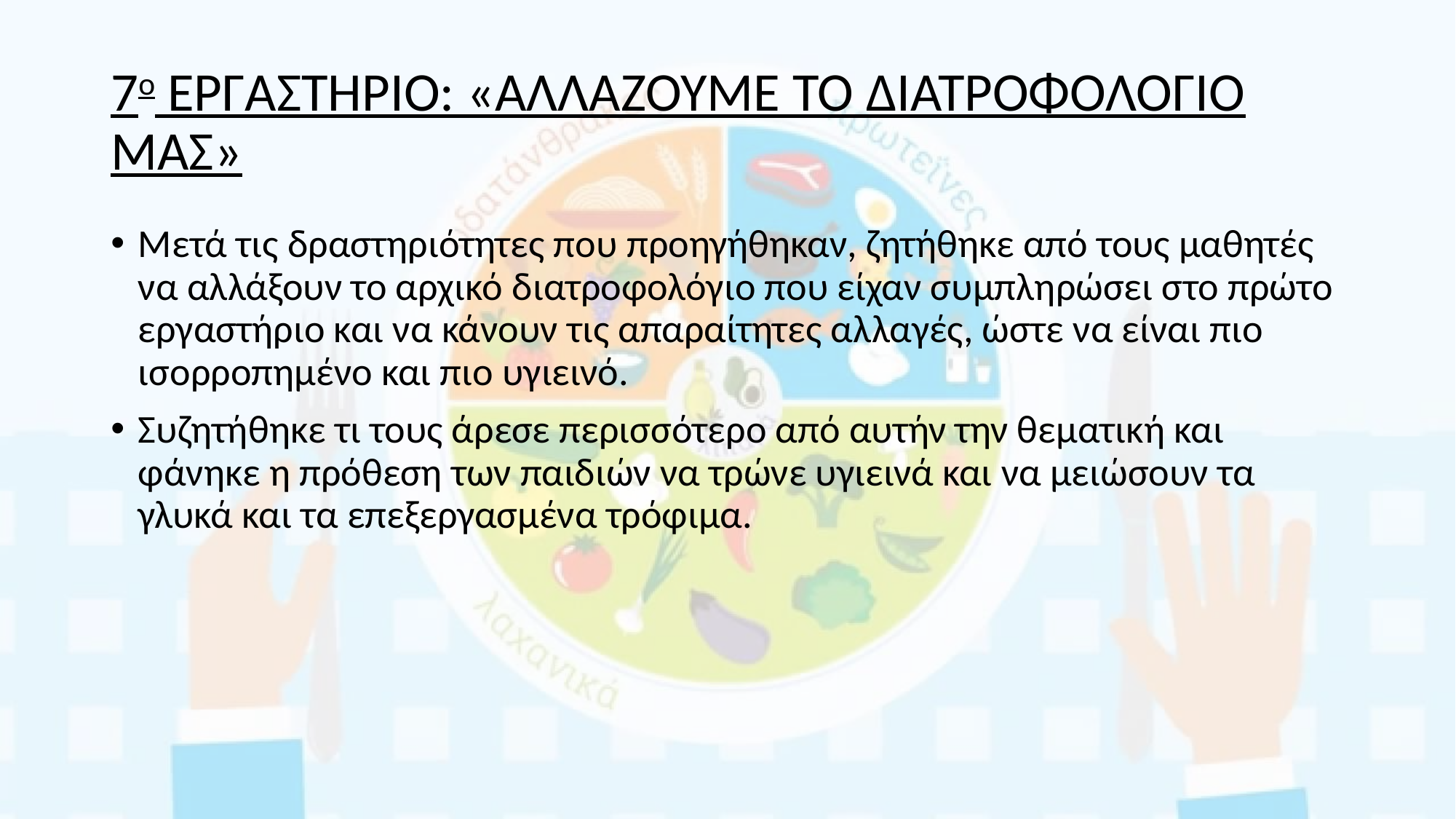

# 7ο ΕΡΓΑΣΤΗΡΙΟ: «ΑΛΛΑΖΟΥΜΕ ΤΟ ΔΙΑΤΡΟΦΟΛΟΓΙΟ ΜΑΣ»
Μετά τις δραστηριότητες που προηγήθηκαν, ζητήθηκε από τους μαθητές να αλλάξουν το αρχικό διατροφολόγιο που είχαν συμπληρώσει στο πρώτο εργαστήριο και να κάνουν τις απαραίτητες αλλαγές, ώστε να είναι πιο ισορροπημένο και πιο υγιεινό.
Συζητήθηκε τι τους άρεσε περισσότερο από αυτήν την θεματική και φάνηκε η πρόθεση των παιδιών να τρώνε υγιεινά και να μειώσουν τα γλυκά και τα επεξεργασμένα τρόφιμα.